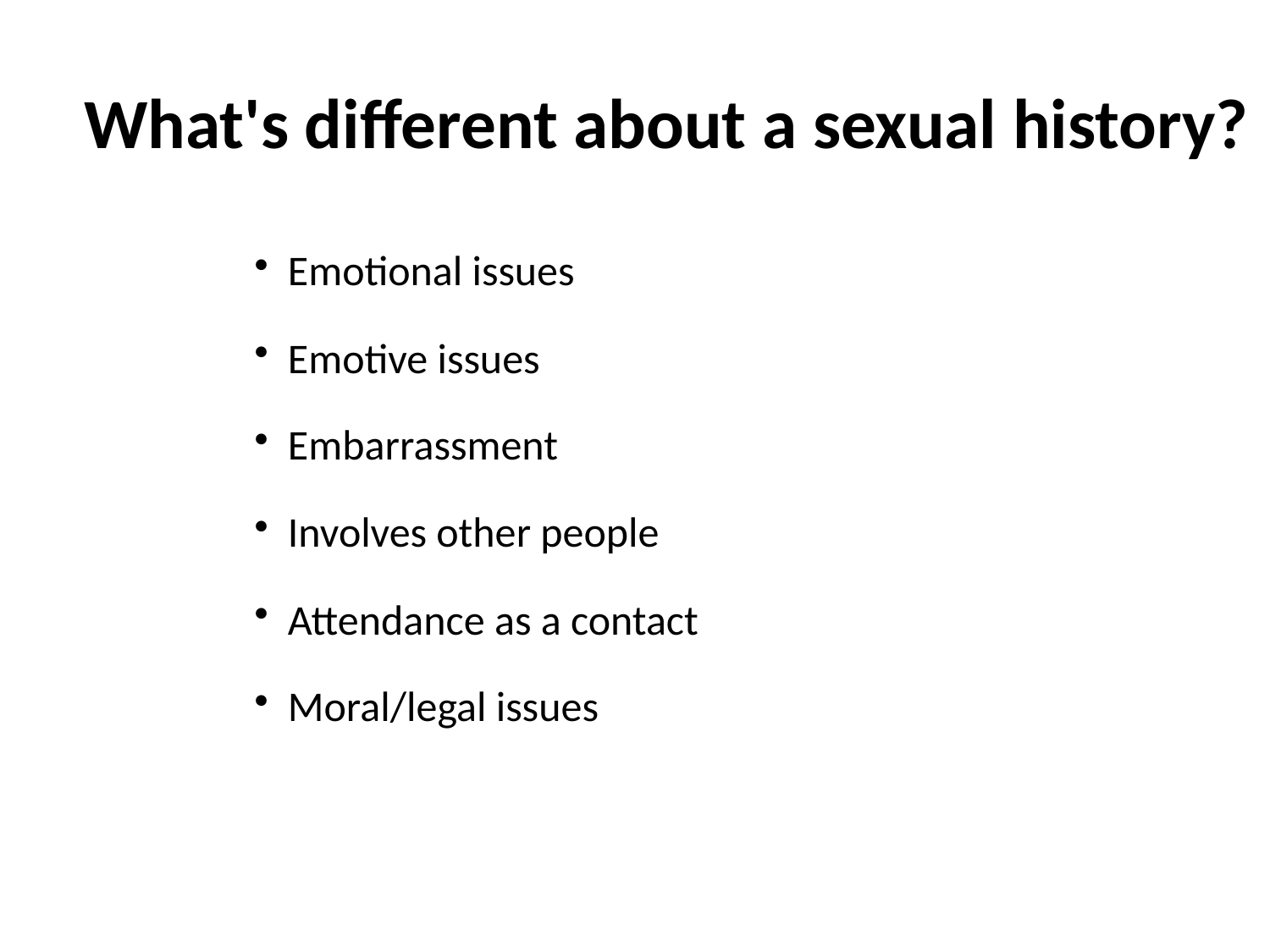

# What's different about a sexual history?
Emotional issues
Emotive issues
Embarrassment
Involves other people
Attendance as a contact
Moral/legal issues